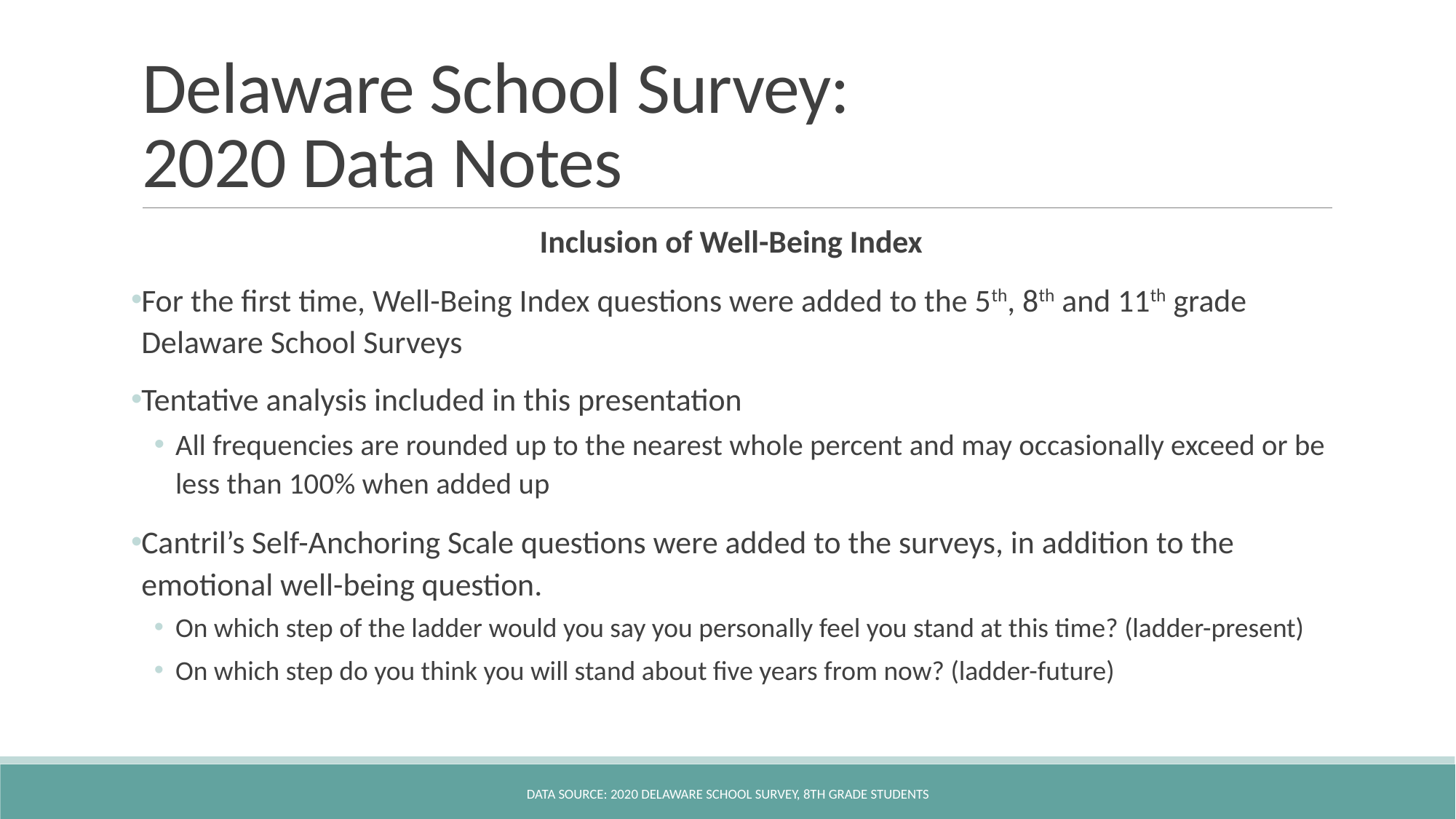

# Delaware School Survey: 2020 Data Notes
Inclusion of Well-Being Index
For the first time, Well-Being Index questions were added to the 5th, 8th and 11th grade Delaware School Surveys
Tentative analysis included in this presentation
All frequencies are rounded up to the nearest whole percent and may occasionally exceed or be less than 100% when added up
Cantril’s Self-Anchoring Scale questions were added to the surveys, in addition to the emotional well-being question.
On which step of the ladder would you say you personally feel you stand at this time? (ladder-present)
On which step do you think you will stand about five years from now? (ladder-future)

Data Source: 2020 Delaware School Survey, 8th grade students